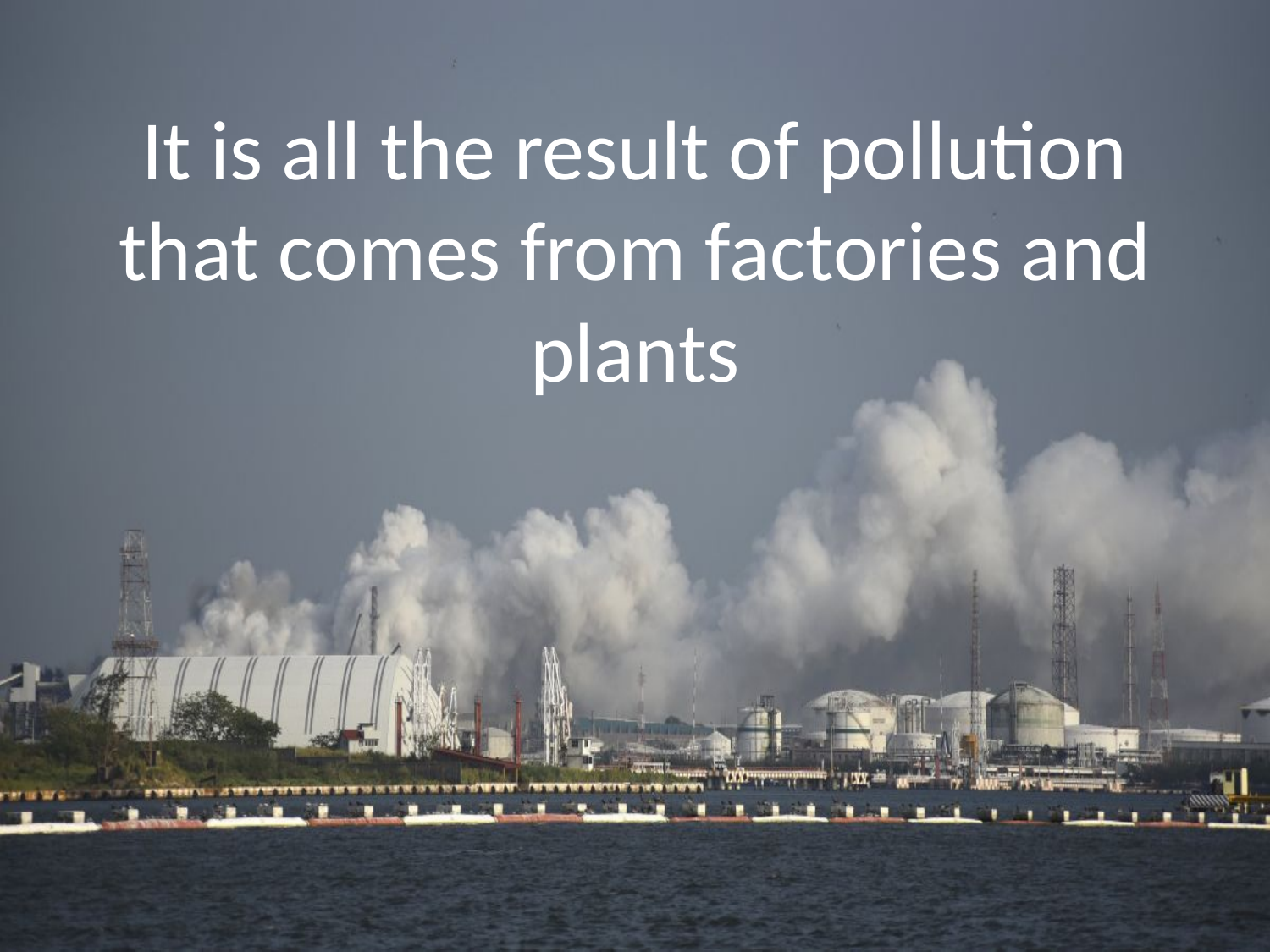

# It is all the result of pollution that comes from factories and plants